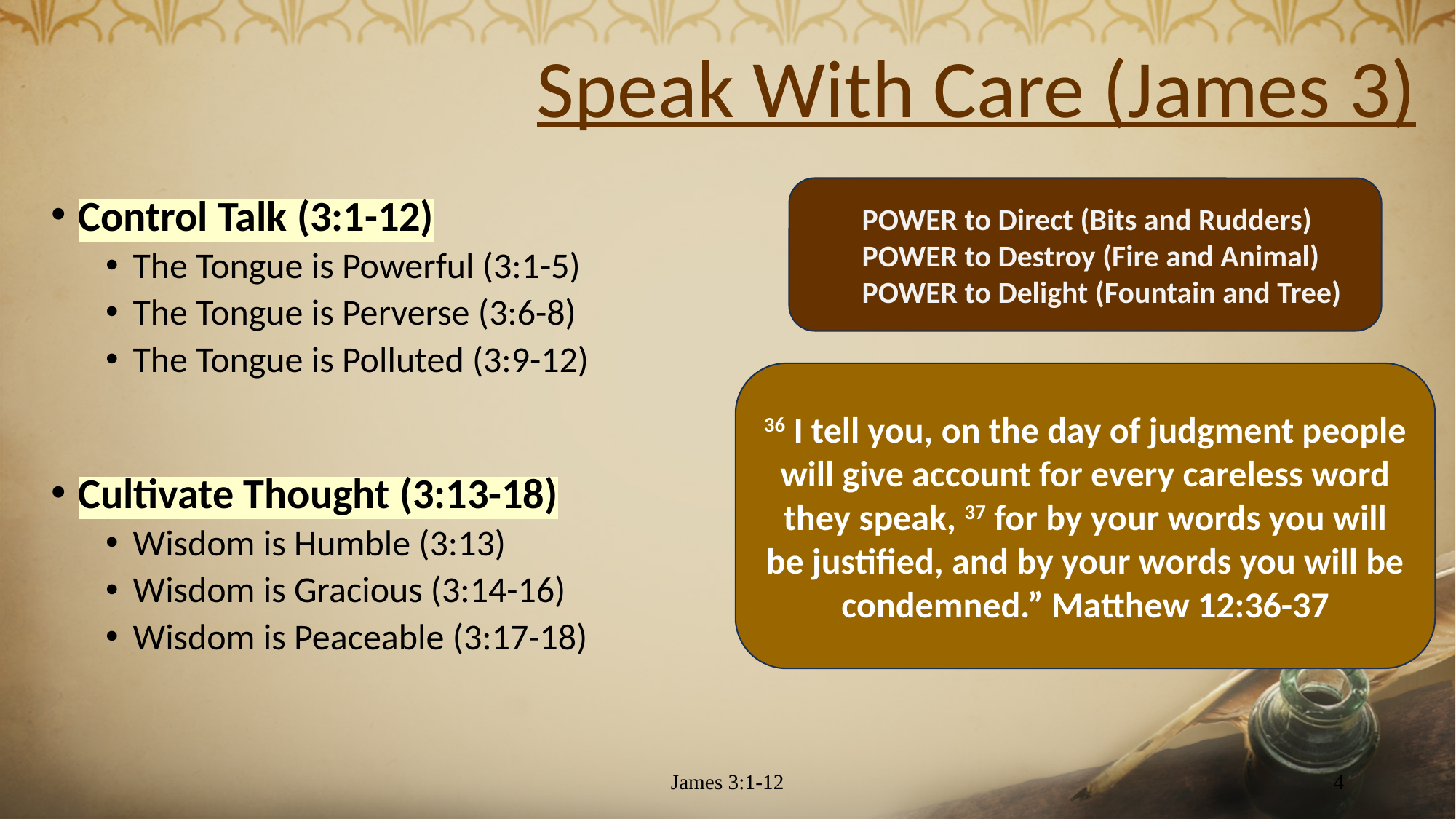

# Speak With Care (James 3)
Control Talk (3:1-12)
The Tongue is Powerful (3:1-5)
The Tongue is Perverse (3:6-8)
The Tongue is Polluted (3:9-12)

Cultivate Thought (3:13-18)
Wisdom is Humble (3:13)
Wisdom is Gracious (3:14-16)
Wisdom is Peaceable (3:17-18)
POWER to Direct (Bits and Rudders)
POWER to Destroy (Fire and Animal)
POWER to Delight (Fountain and Tree)
36 I tell you, on the day of judgment people will give account for every careless word they speak, 37 for by your words you will be justified, and by your words you will be condemned.” Matthew 12:36-37
James 3:1-12
4